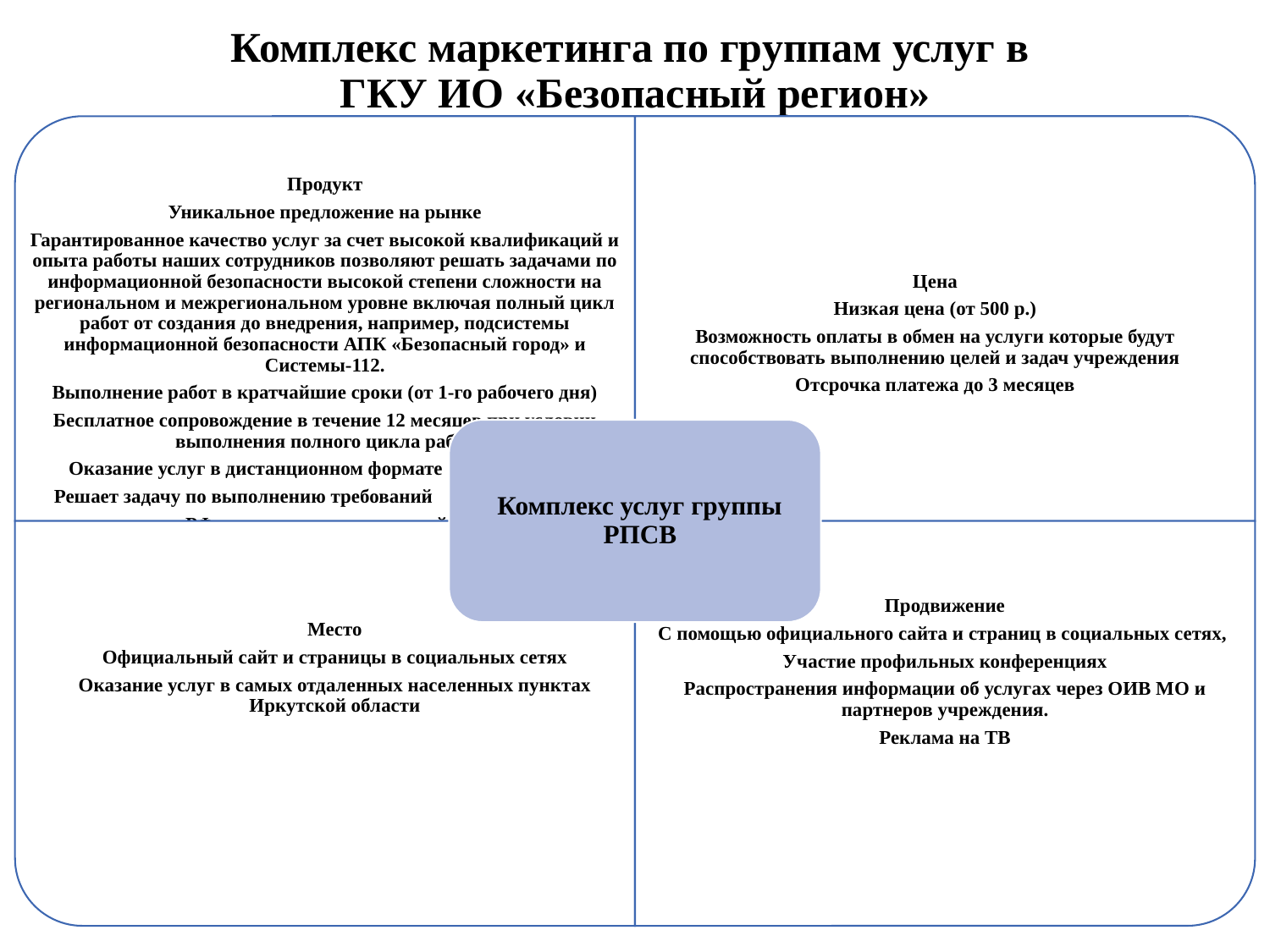

# Комплекс маркетинга по группам услуг в ГКУ ИО «Безопасный регион»

Продукт
Уникальное предложение на рынке
Гарантированное качество услуг за счет высокой квалификаций и опыта работы наших сотрудников позволяют решать задачами по информационной безопасности высокой степени сложности на региональном и межрегиональном уровне включая полный цикл работ от создания до внедрения, например, подсистемы информационной безопасности АПК «Безопасный город» и Системы-112.
Выполнение работ в кратчайшие сроки (от 1-го рабочего дня)
Бесплатное сопровождение в течение 12 месяцев при условии выполнения полного цикла работ
         Оказание услуг в дистанционном формате
      Решает задачу по выполнению требований
законодательства РФ по антитеррористической
                               защищенности

Цена
Низкая цена (от 500 р.)
Возможность оплаты в обмен на услуги которые будут способствовать выполнению целей и задач учреждения
Отсрочка платежа до 3 месяцев
Место
Официальный сайт и страницы в социальных сетях
Оказание услуг в самых отдаленных населенных пунктах Иркутской области

Продвижение
С помощью официального сайта и страниц в социальных сетях,
Участие профильных конференциях
Распространения информации об услугах через ОИВ МО и партнеров учреждения.
Реклама на ТВ

Комплекс услуг группы РПСВ
9